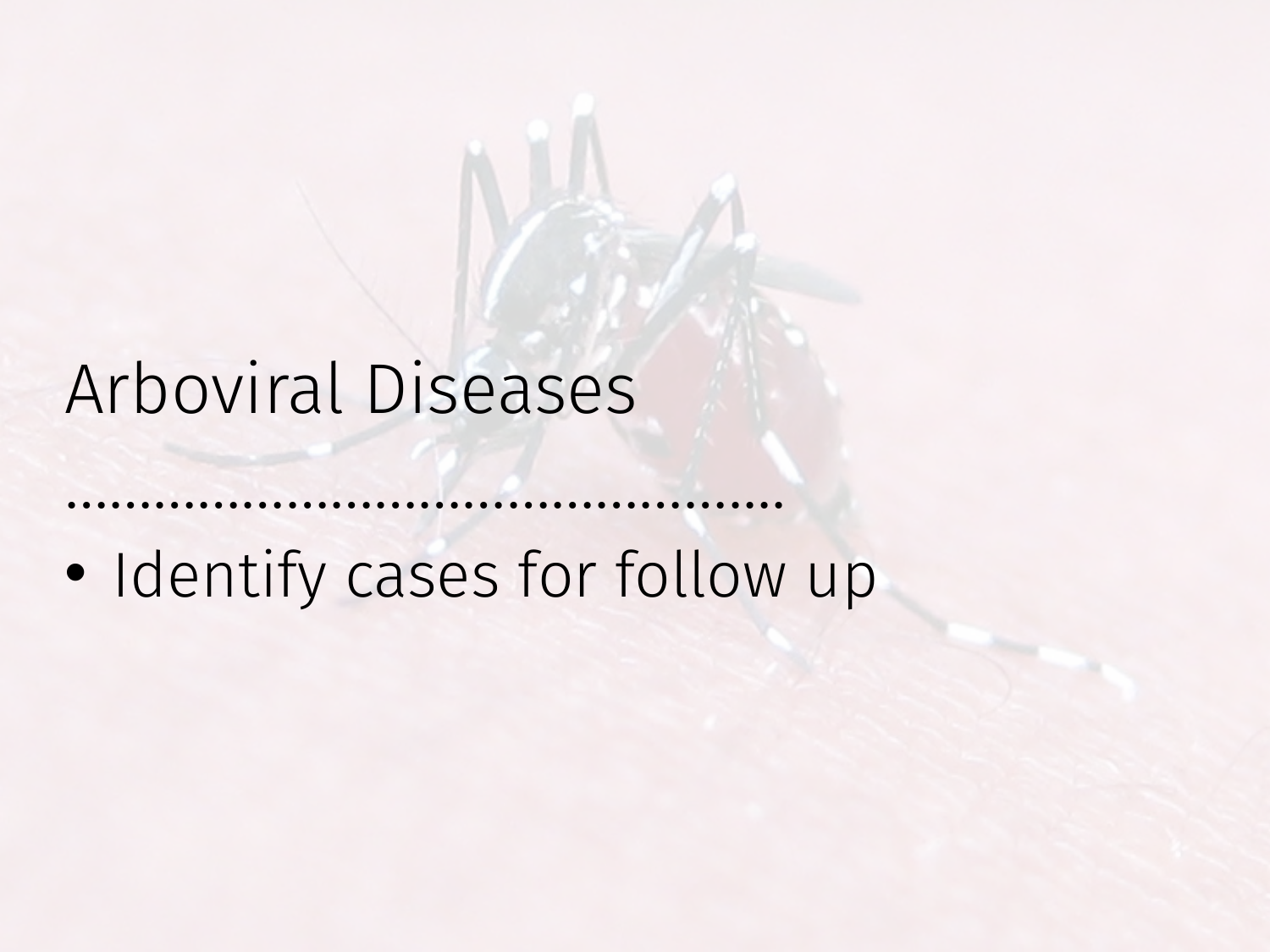

Arboviral Diseases
………………………………………....
Identify cases for follow up